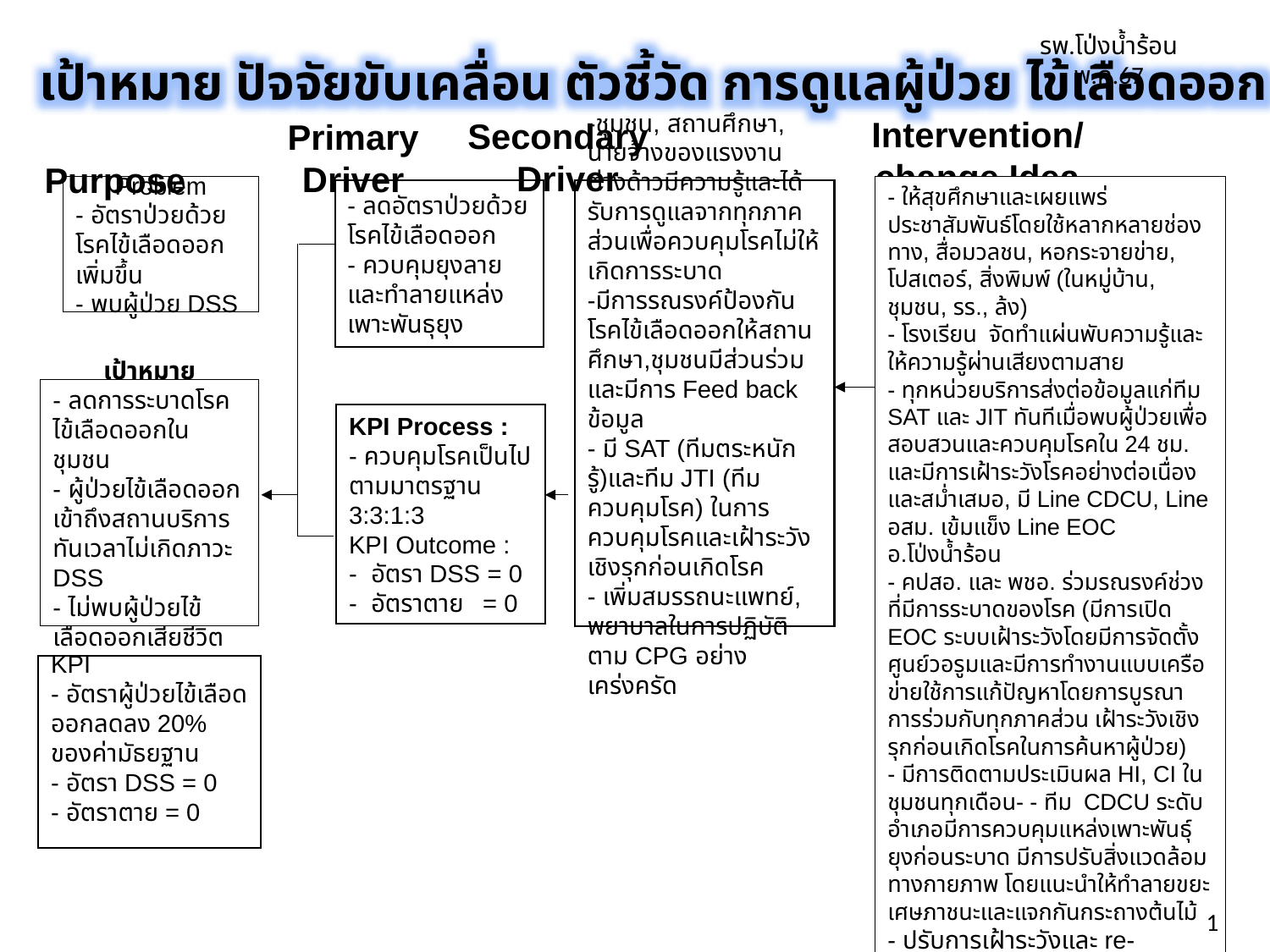

รพ.โป่งน้ำร้อน พ.ค.67
เป้าหมาย ปัจจัยขับเคลื่อน ตัวชี้วัด การดูแลผู้ป่วย ไข้เลือดออก
Intervention/change Idea
Secondary   Driver
Primary Driver
      Purpose
Problem
- อัตราป่วยด้วยโรคไข้เลือดออกเพิ่มขึ้น
- พบผู้ป่วย DSS
- ให้สุขศึกษาและเผยแพร่ประชาสัมพันธ์โดยใช้หลากหลายช่องทาง, สื่อมวลชน, หอกระจายข่าย, โปสเตอร์, สิ่งพิมพ์ (ในหมู่บ้าน, ชุมชน, รร., ล้ง)
- โรงเรียน  จัดทำแผ่นพับความรู้และให้ความรู้ผ่านเสียงตามสาย
- ทุกหน่วยบริการส่งต่อข้อมูลแก่ทีม SAT และ JIT ทันทีเมื่อพบผู้ป่วยเพื่อสอบสวนและควบคุมโรคใน 24 ชม. และมีการเฝ้าระวังโรคอย่างต่อเนื่องและสม่ำเสมอ, มี Line CDCU, Line อสม. เข้มแข็ง Line EOC อ.โป่งน้ำร้อน
- คปสอ. และ พชอ. ร่วมรณรงค์ช่วงที่มีการระบาดของโรค (มีการเปิด EOC ระบบเฝ้าระวังโดยมีการจัดตั้งศูนย์วอรูมและมีการทำงานแบบเครือข่ายใช้การแก้ปัญหาโดยการบูรณาการร่วมกับทุกภาคส่วน เฝ้าระวังเชิงรุกก่อนเกิดโรคในการค้นหาผู้ป่วย)
- มีการติดตามประเมินผล HI, CI ในชุมชนทุกเดือน- - ทีม  CDCU ระดับอำเภอมีการควบคุมแหล่งเพาะพันธุ์ยุงก่อนระบาด มีการปรับสิ่งแวดล้อมทางกายภาพ โดยแนะนำให้ทำลายขยะเศษภาชนะและแจกกันกระถางต้นไม้
- ปรับการเฝ้าระวังและ re-assessment ด้วย Dengue chart และเกณฑ์การรายงานแพทย์
- ส่งเสริมปฏิบัติตาม CPG และติดตามประเมินผล, มีระบบนิเทศรายบุคคล
- ลดอัตราป่วยด้วยโรคไข้เลือดออก
- ควบคุมยุงลายและทำลายแหล่งเพาะพันธุยุง
-ชุมชน, สถานศึกษา, นายจ้างของแรงงานต่างด้าวมีความรู้และได้รับการดูแลจากทุกภาคส่วนเพื่อควบคุมโรคไม่ให้เกิดการระบาด
-มีการรณรงค์ป้องกันโรคไข้เลือดออกให้สถานศึกษา,ชุมชนมีส่วนร่วมและมีการ Feed back ข้อมูล
- มี SAT (ทีมตระหนักรู้)และทีม JTI (ทีมควบคุมโรค) ในการควบคุมโรคและเฝ้าระวังเชิงรุกก่อนเกิดโรค
- เพิ่มสมรรถนะแพทย์, พยาบาลในการปฏิบัติตาม CPG อย่างเคร่งครัด
เป้าหมาย
- ลดการระบาดโรคไข้เลือดออกในชุมชน
- ผู้ป่วยไข้เลือดออกเข้าถึงสถานบริการทันเวลาไม่เกิดภาวะ DSS
- ไม่พบผู้ป่วยไข้เลือดออกเสียชีวิต
KPI Process :
- ควบคุมโรคเป็นไปตามมาตรฐาน 3:3:1:3
KPI Outcome :
-  อัตรา DSS = 0
-  อัตราตาย   = 0
KPI
- อัตราผู้ป่วยไข้เลือดออกลดลง 20% ของค่ามัธยฐาน
- อัตรา DSS = 0
- อัตราตาย = 0

1